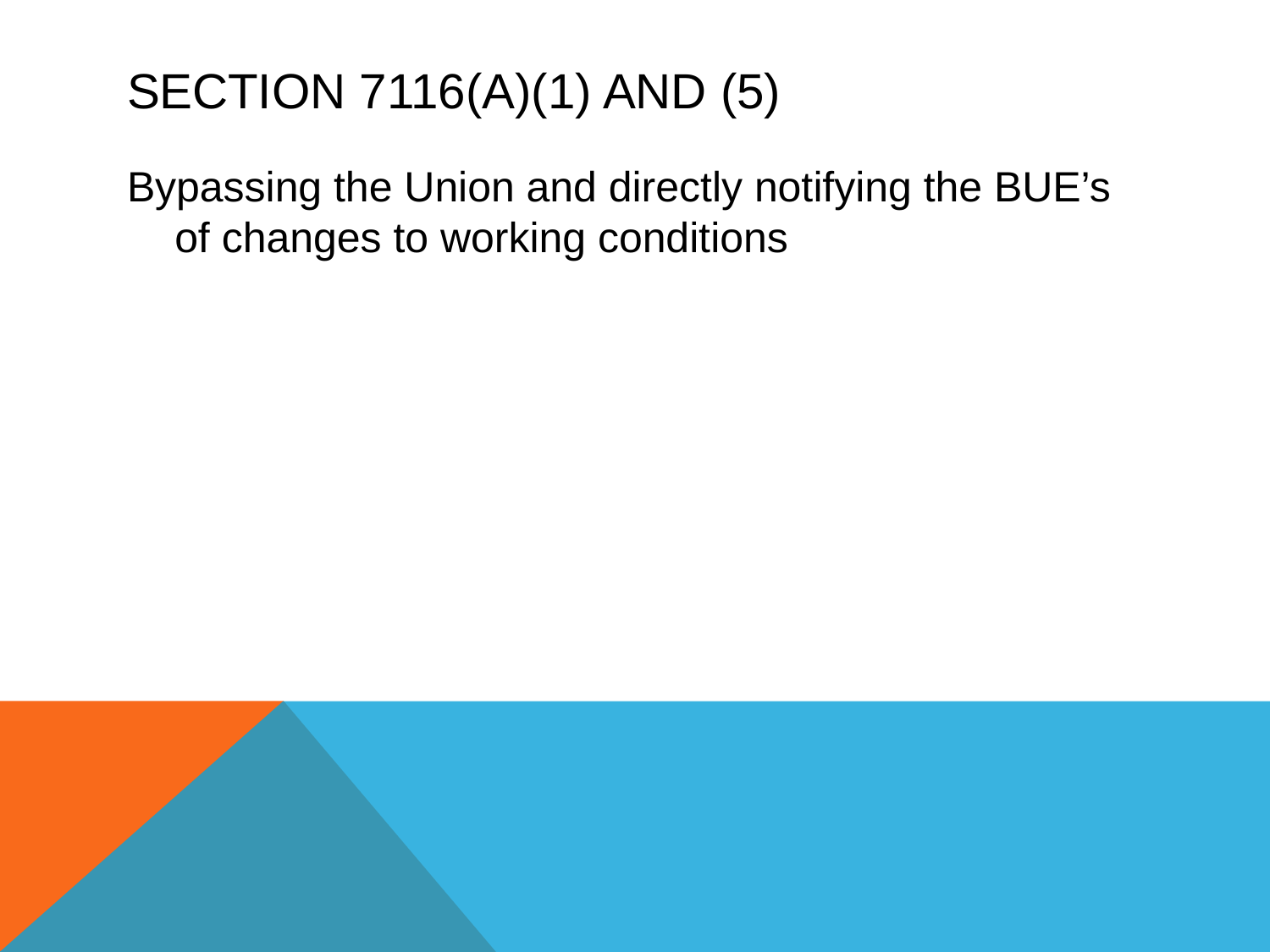

# Section 7116(a)(1) and (5)
Bypassing the Union and directly notifying the BUE’s of changes to working conditions